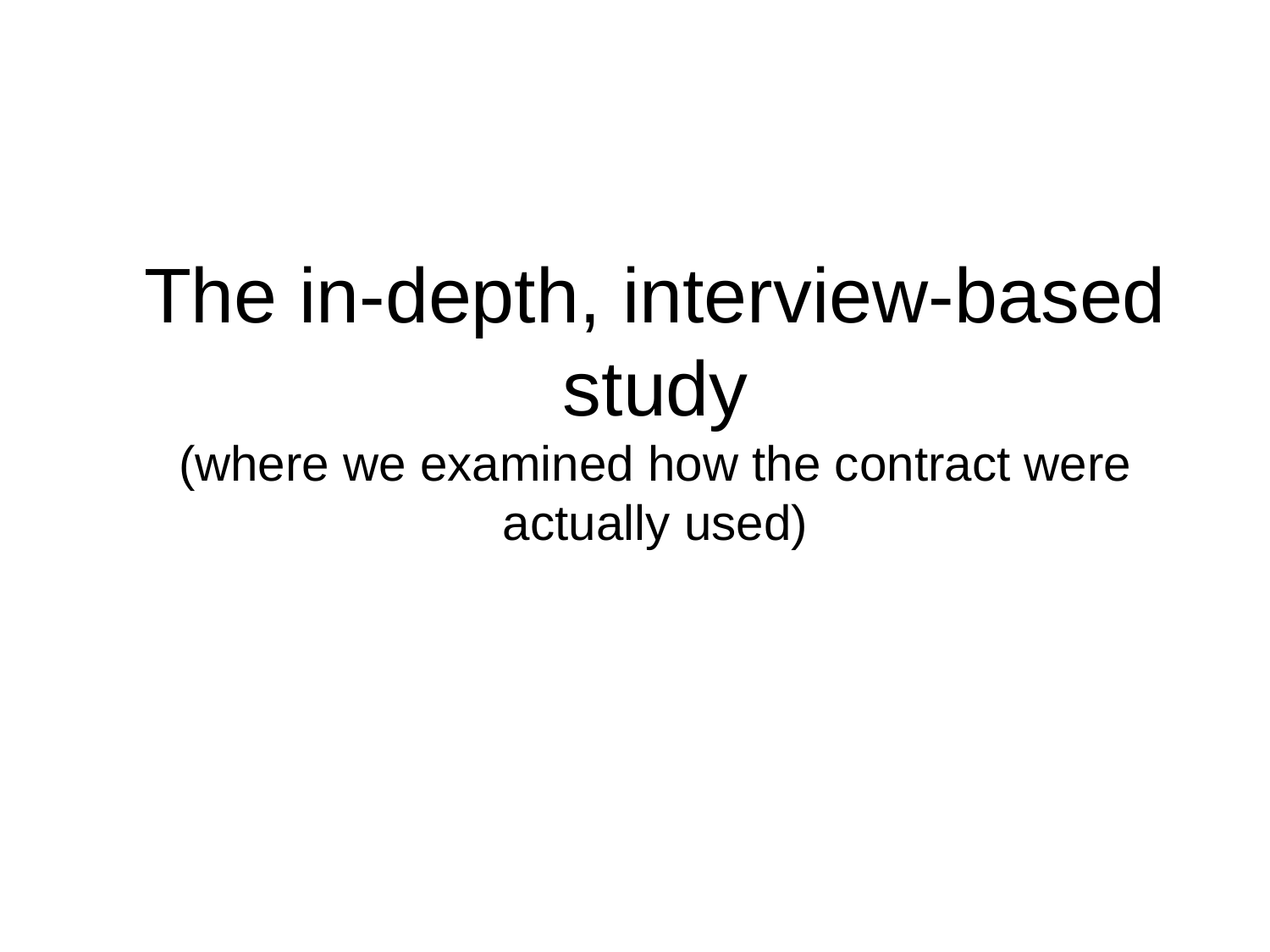

# The in-depth, interview-based study (where we examined how the contract were actually used)